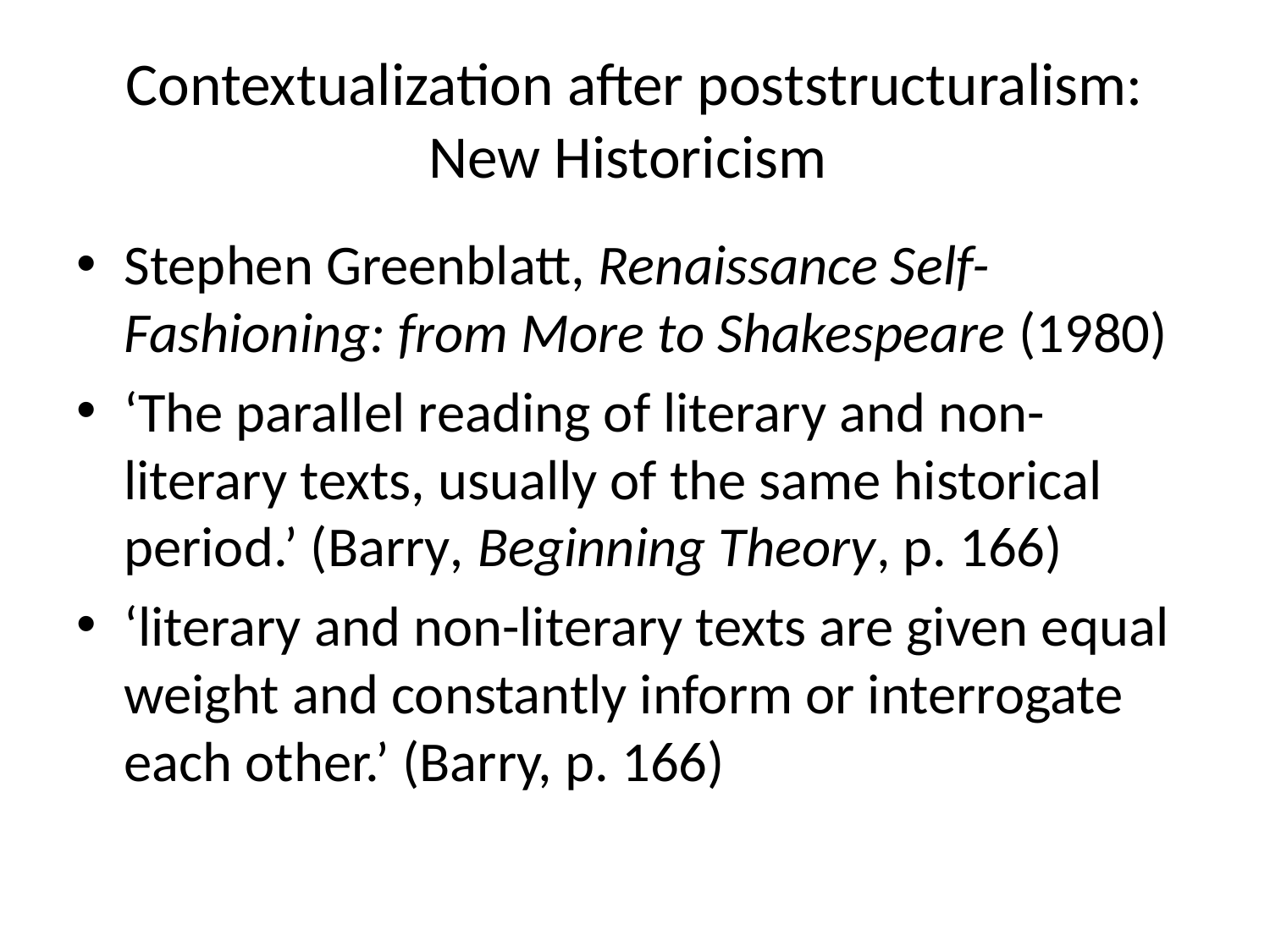

# Contextualization after poststructuralism: New Historicism
Stephen Greenblatt, Renaissance Self-Fashioning: from More to Shakespeare (1980)
‘The parallel reading of literary and non-literary texts, usually of the same historical period.’ (Barry, Beginning Theory, p. 166)
‘literary and non-literary texts are given equal weight and constantly inform or interrogate each other.’ (Barry, p. 166)